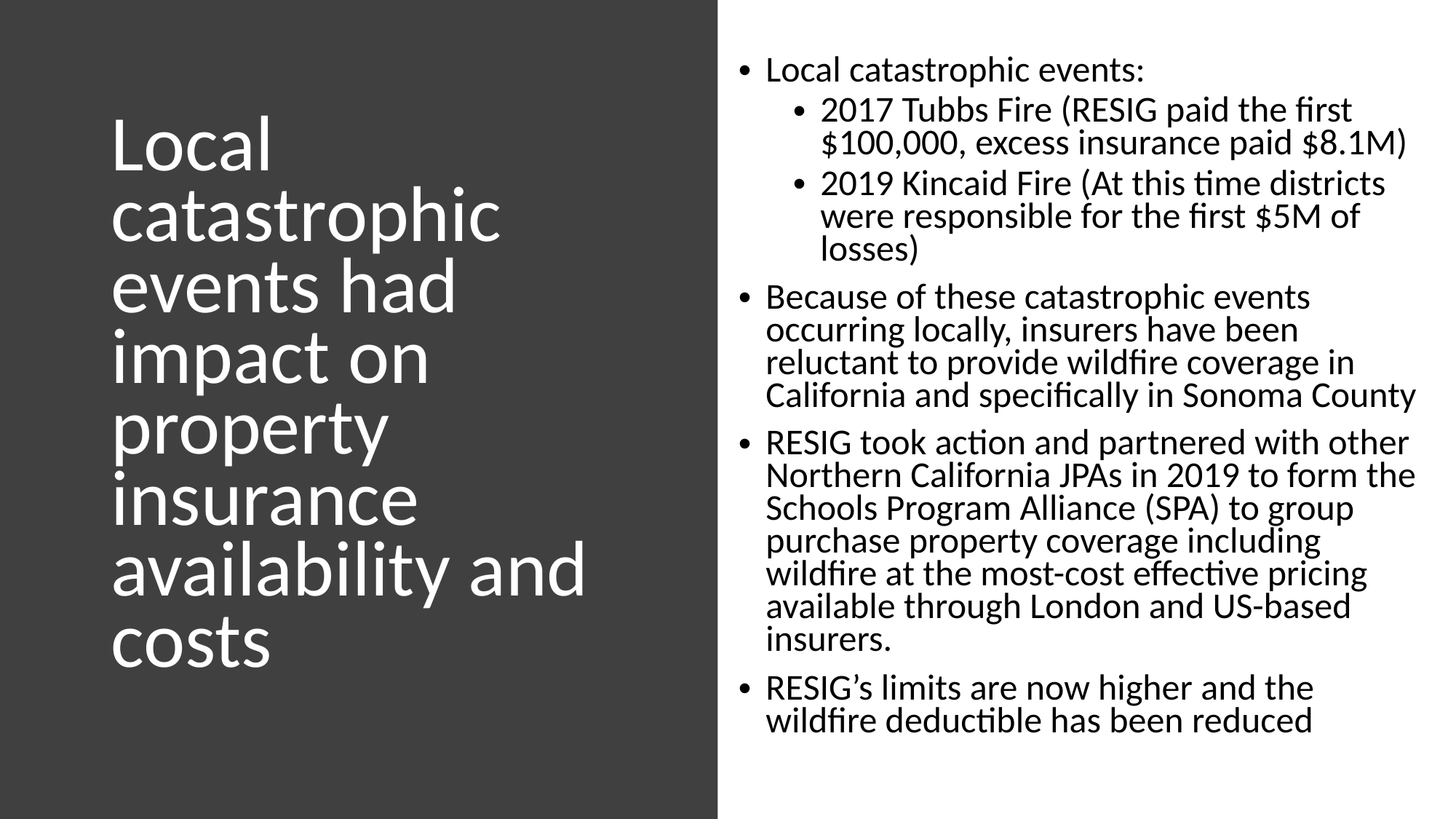

Local catastrophic events:
2017 Tubbs Fire (RESIG paid the first $100,000, excess insurance paid $8.1M)
2019 Kincaid Fire (At this time districts were responsible for the first $5M of losses)
Because of these catastrophic events occurring locally, insurers have been reluctant to provide wildfire coverage in California and specifically in Sonoma County
RESIG took action and partnered with other Northern California JPAs in 2019 to form the Schools Program Alliance (SPA) to group purchase property coverage including wildfire at the most-cost effective pricing available through London and US-based insurers.
RESIG’s limits are now higher and the wildfire deductible has been reduced

# Local catastrophic events had impact on property insurance availability and costs